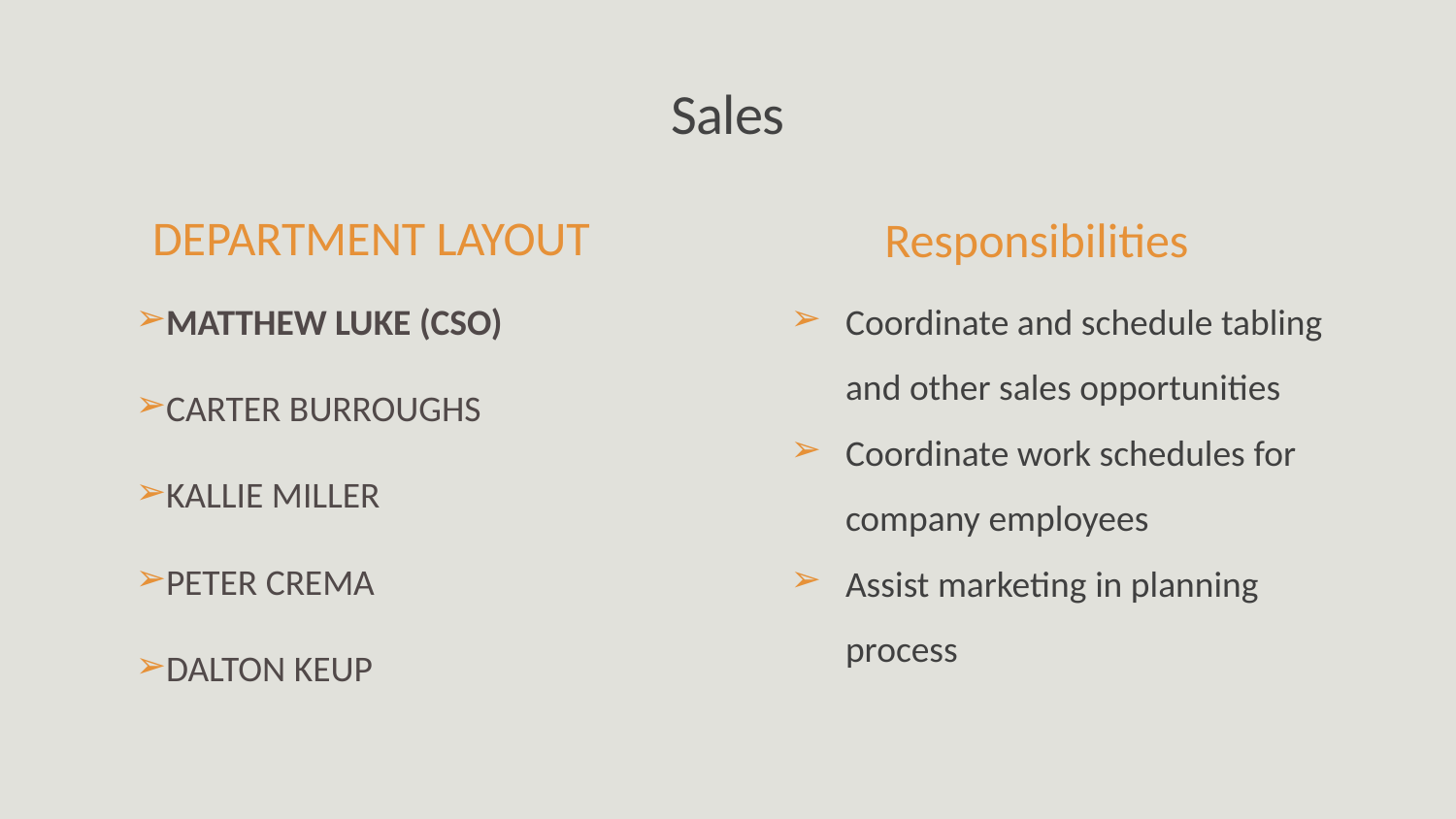

# Sales
    Responsibilities
Department Layout
Matthew Luke (CSO)
Carter Burroughs
Kallie Miller
Peter Crema
Dalton KEUP
Coordinate and schedule tabling and other sales opportunities
Coordinate work schedules for company employees
Assist marketing in planning process